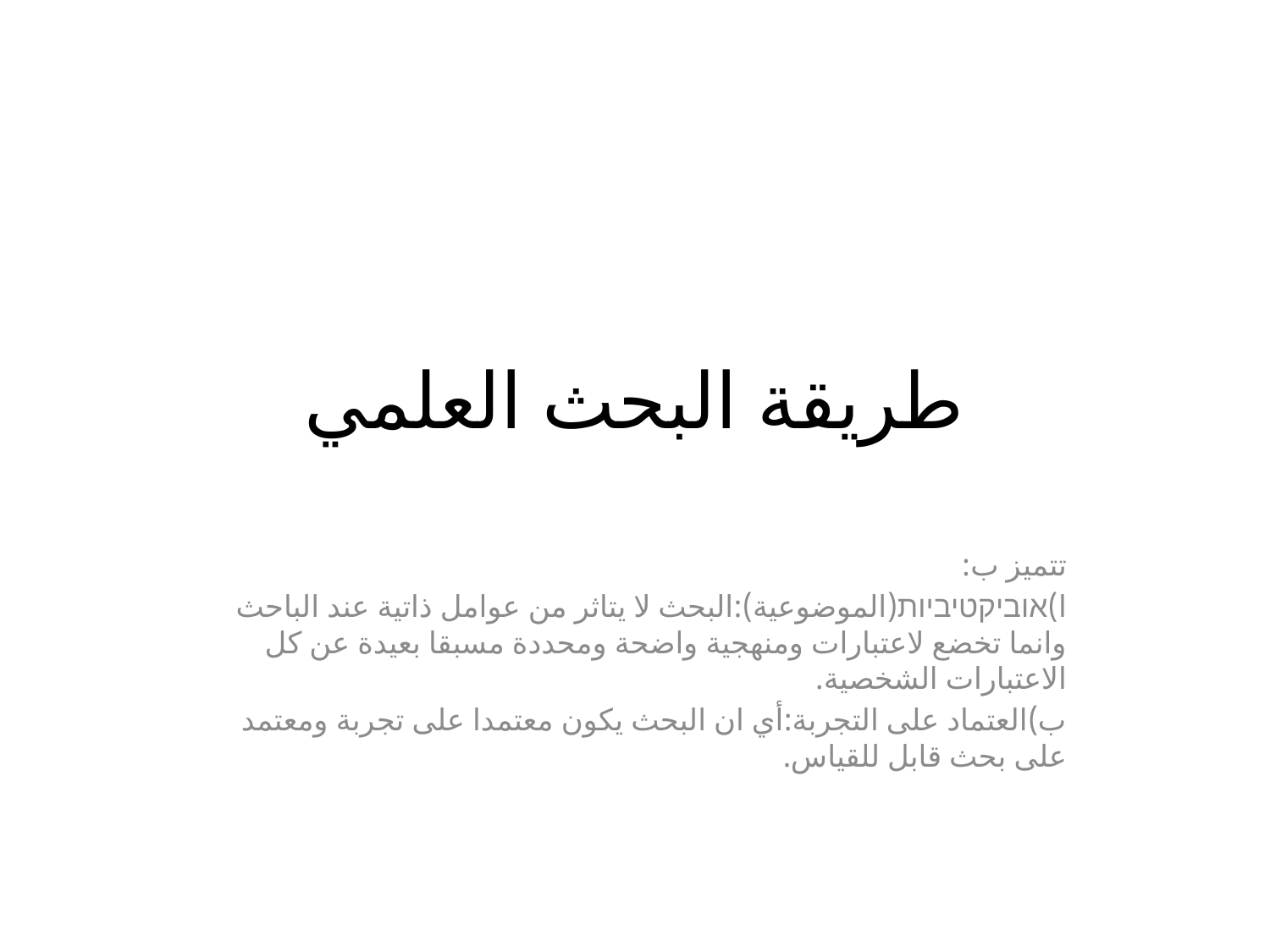

# طريقة البحث العلمي
تتميز ب:
ا)אוביקטיביות(الموضوعية):البحث لا يتاثر من عوامل ذاتية عند الباحث وانما تخضع لاعتبارات ومنهجية واضحة ومحددة مسبقا بعيدة عن كل الاعتبارات الشخصية.
ب)العتماد على التجربة:أي ان البحث يكون معتمدا على تجربة ومعتمد على بحث قابل للقياس.